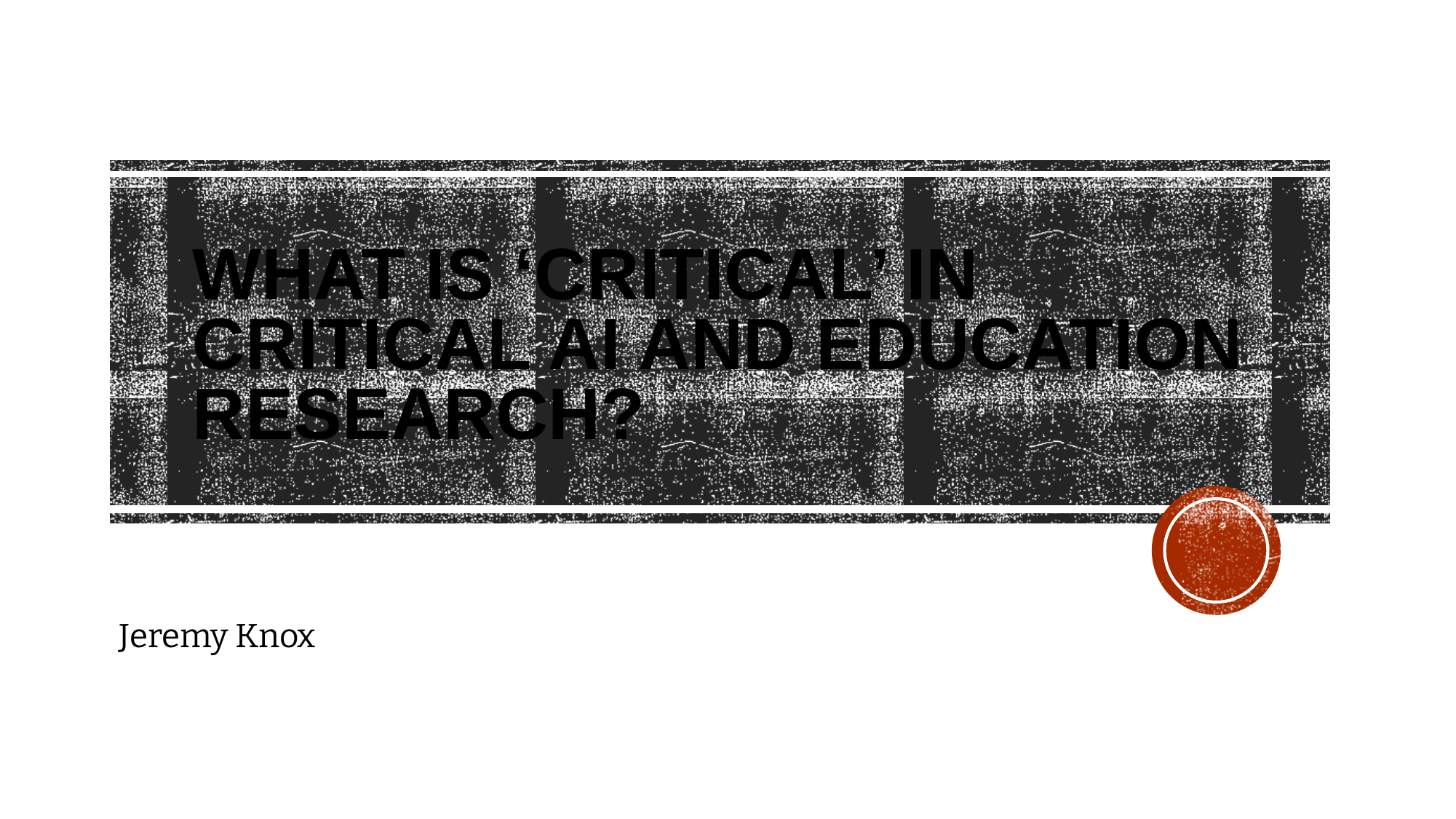

# What is ‘Critical’ in Critical AI and Education Research?
Jeremy Knox